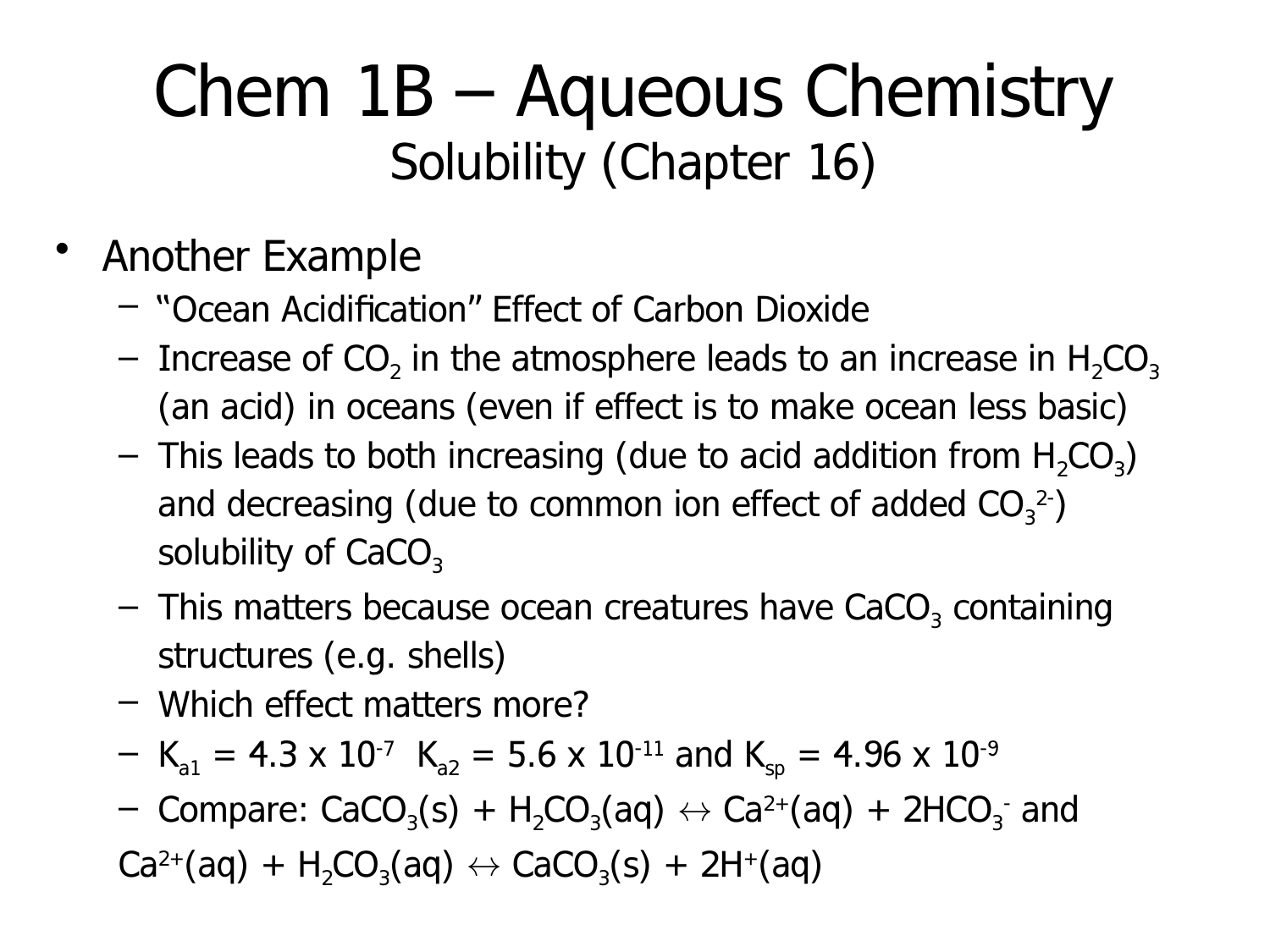

# Chem 1B – Aqueous Chemistry Solubility (Chapter 16)
Another Example
“Ocean Acidification” Effect of Carbon Dioxide
Increase of CO2 in the atmosphere leads to an increase in H2CO3 (an acid) in oceans (even if effect is to make ocean less basic)
This leads to both increasing (due to acid addition from H2CO3) and decreasing (due to common ion effect of added CO32-) solubility of CaCO3
This matters because ocean creatures have CaCO3 containing structures (e.g. shells)
Which effect matters more?
Ka1 = 4.3 x 10-7  Ka2 = 5.6 x 10-11 and Ksp = 4.96 x 10-9
Compare: CaCO3(s) + H2CO3(aq) ↔ Ca2+(aq) + 2HCO3- and
Ca2+(aq) + H2CO3(aq) ↔ CaCO3(s) + 2H+(aq)